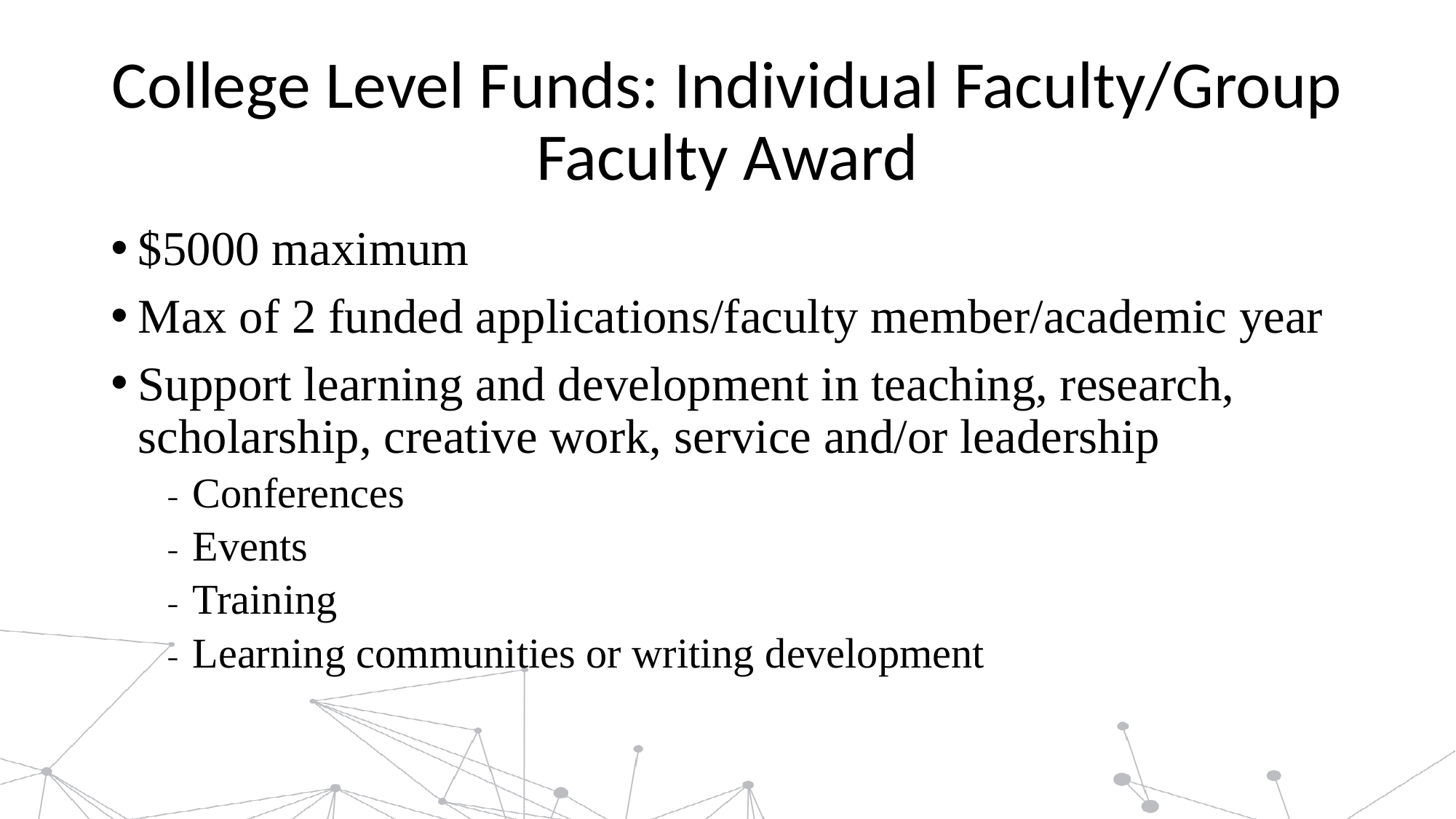

# College Level Funds: Individual Faculty/Group Faculty Award
$5000 maximum
Max of 2 funded applications/faculty member/academic year
Support learning and development in teaching, research, scholarship, creative work, service and/or leadership
Conferences
Events
Training
Learning communities or writing development